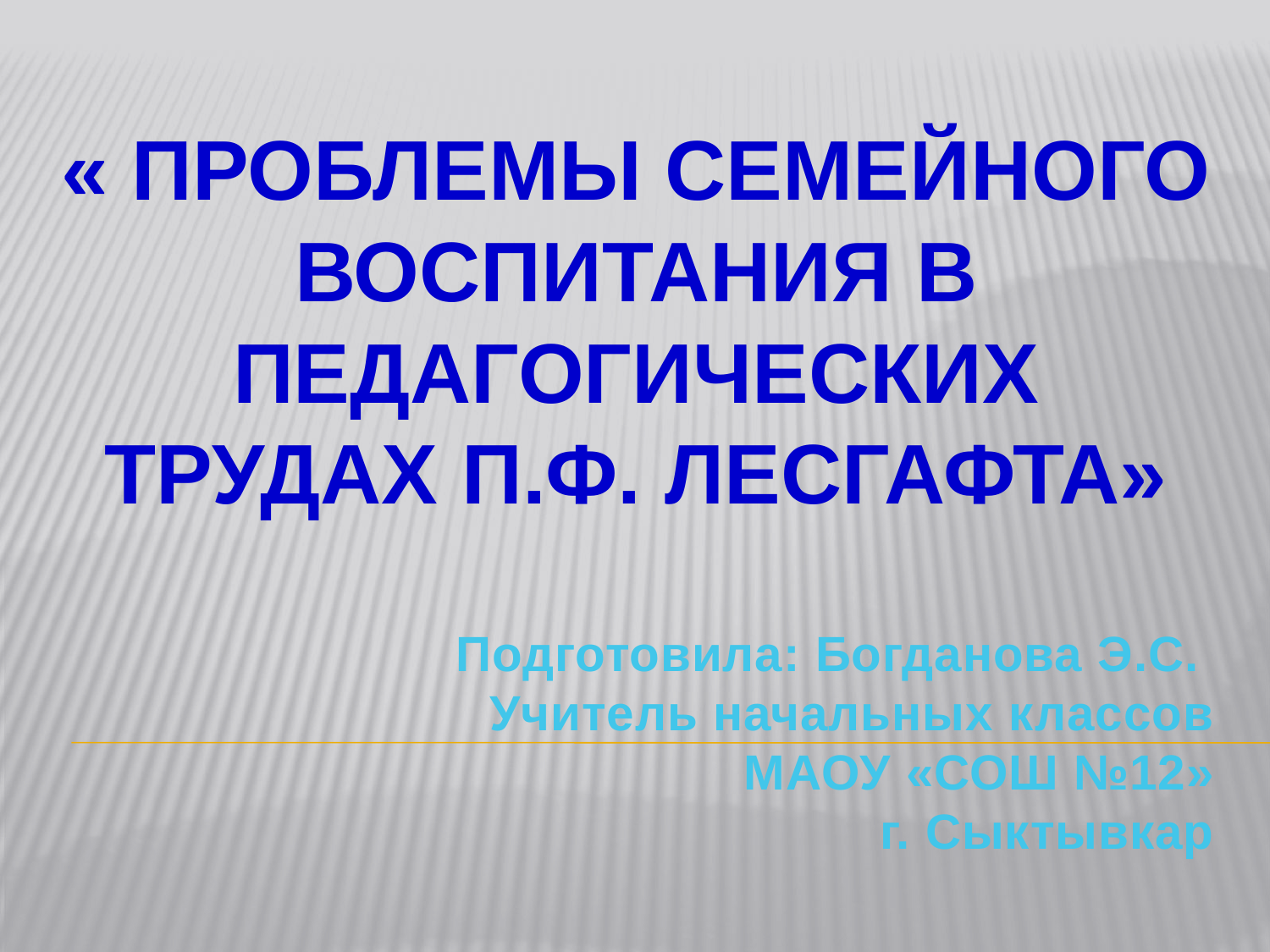

« ПРОБЛЕМЫ СЕМЕЙНОГО ВОСПИТАНИЯ В ПЕДАГОГИЧЕСКИХ ТРУДАХ П.Ф. ЛЕСГАФТА»

# Подготовила: Богданова Э.С. Учитель начальных классов МАОУ «СОШ №12» г. Сыктывкар